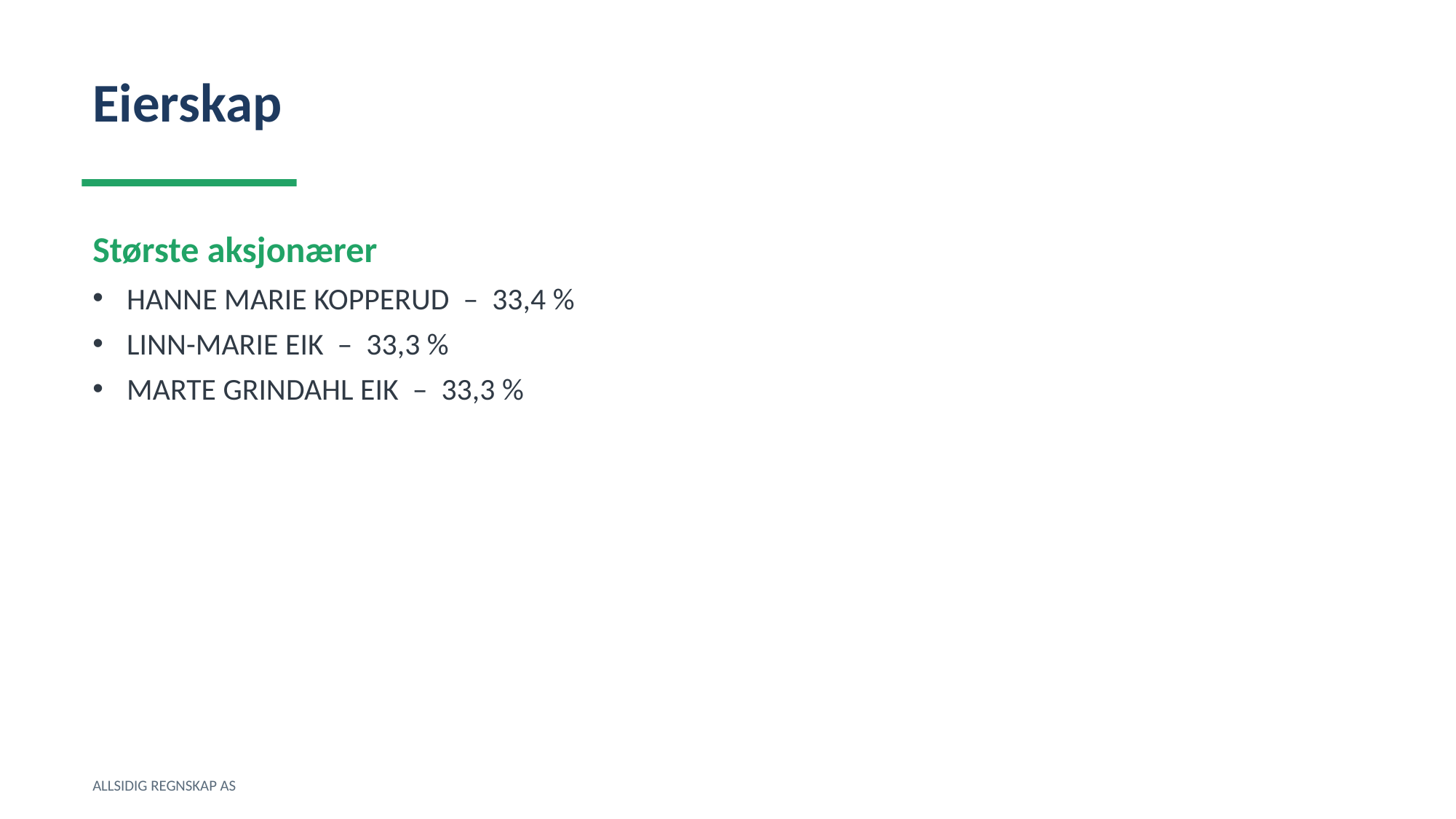

Eierskap

Største aksjonærer
HANNE MARIE KOPPERUD  –  33,4 %
LINN-MARIE EIK  –  33,3 %
MARTE GRINDAHL EIK  –  33,3 %
ALLSIDIG REGNSKAP AS